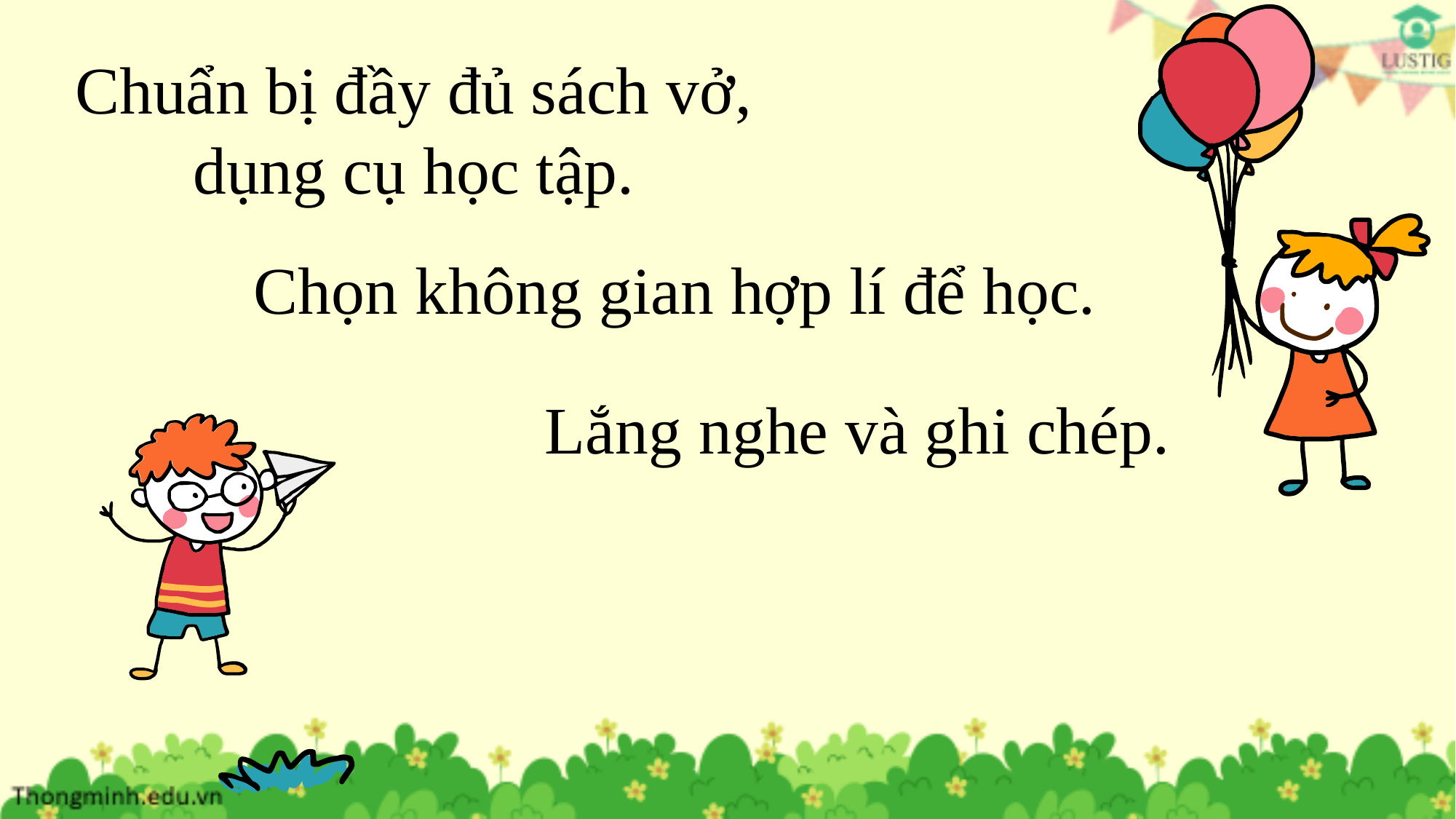

# Chuẩn bị đầy đủ sách vở, dụng cụ học tập.
Chọn không gian hợp lí để học.
Lắng nghe và ghi chép.